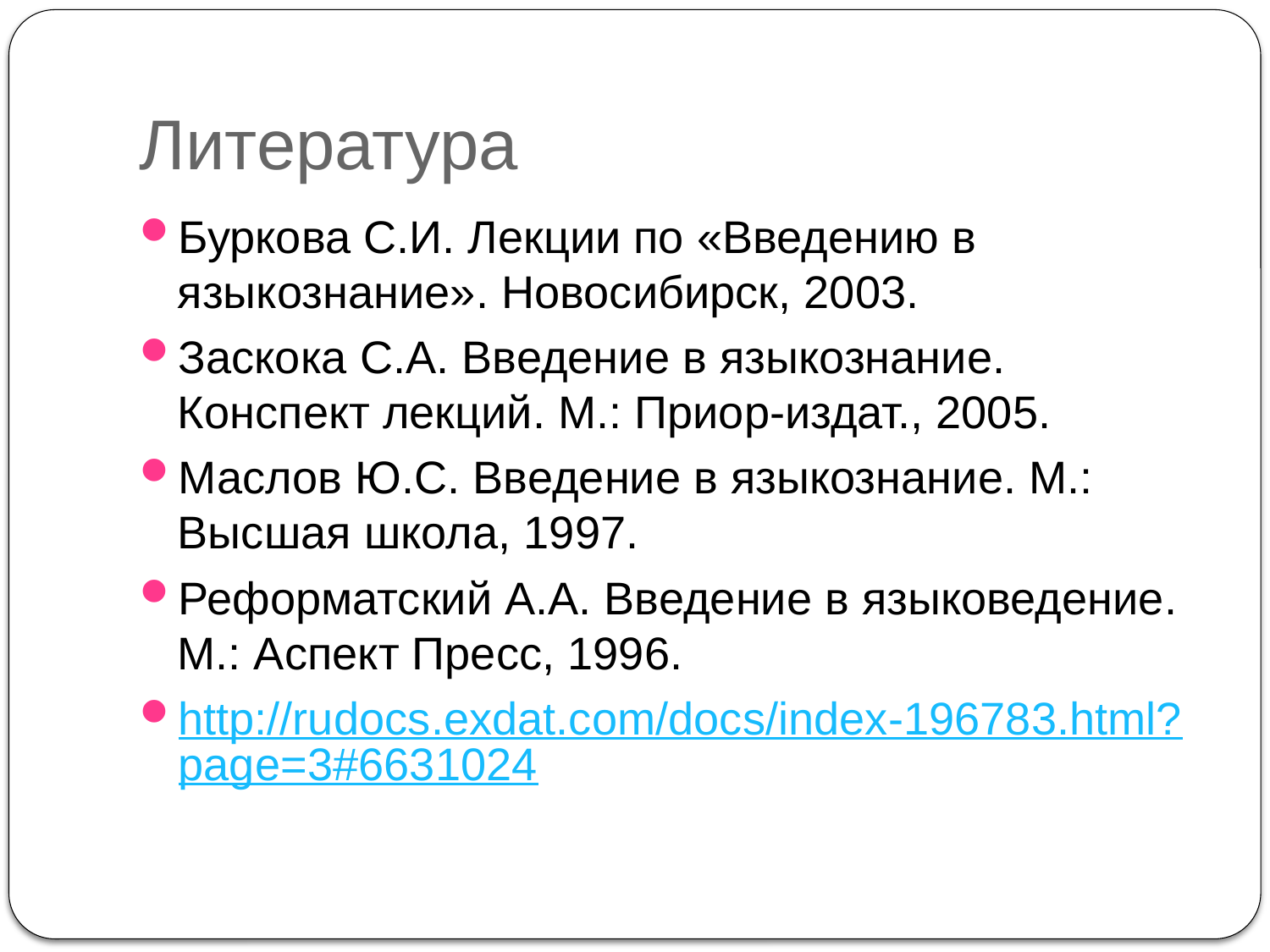

# Литература
Буркова С.И. Лекции по «Введению в языкознание». Новосибирск, 2003.
Заскока С.А. Введение в языкознание. Конспект лекций. М.: Приор-издат., 2005.
Маслов Ю.С. Введение в языкознание. М.: Высшая школа, 1997.
Реформатский А.А. Введение в языковедение. М.: Аспект Пресс, 1996.
http://rudocs.exdat.com/docs/index-196783.html?page=3#6631024